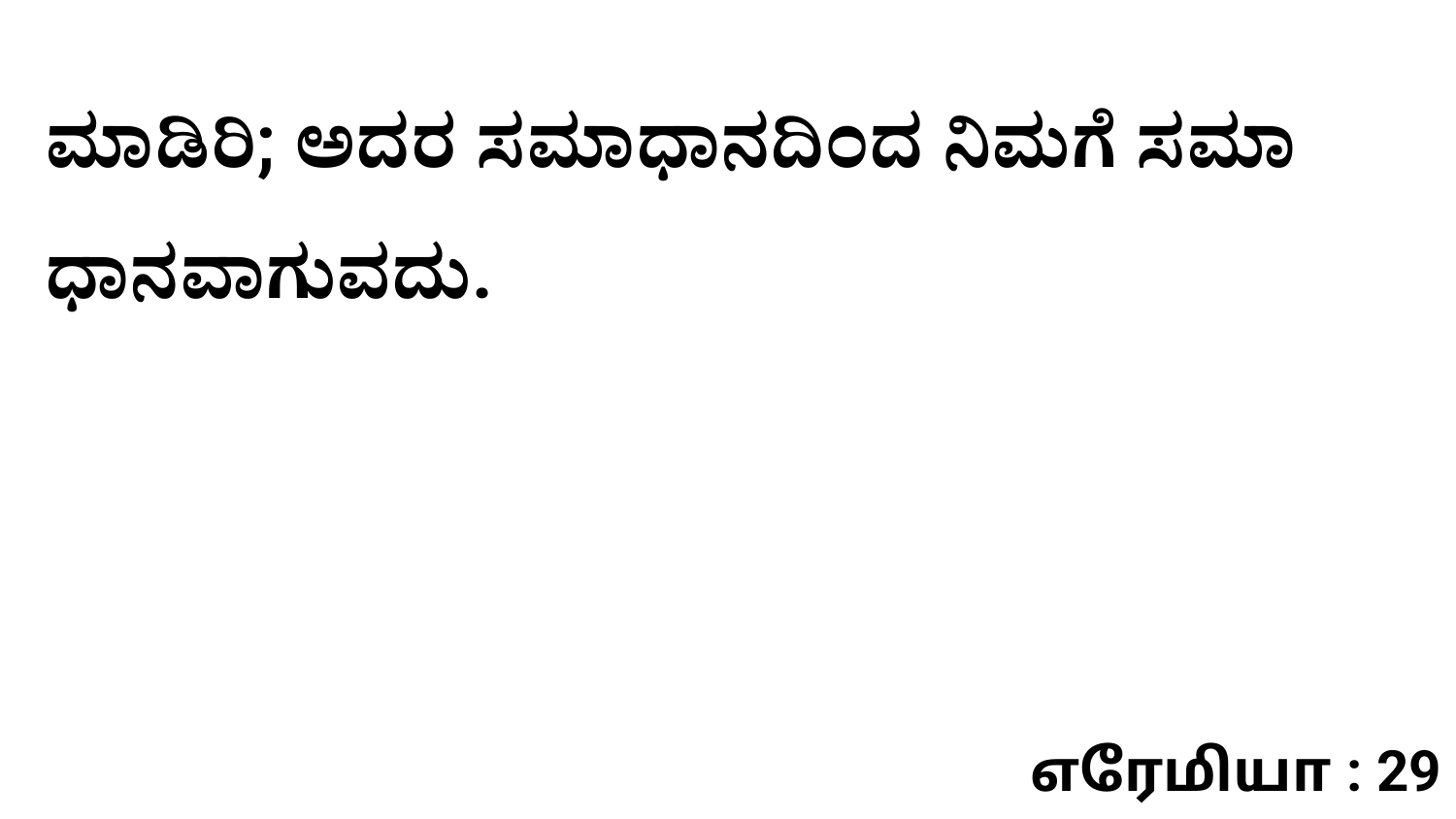

ಮಾಡಿರಿ; ಅದರ ಸಮಾಧಾನದಿಂದ ನಿಮಗೆ ಸಮಾ ಧಾನವಾಗುವದು.
எரேமியா : 29